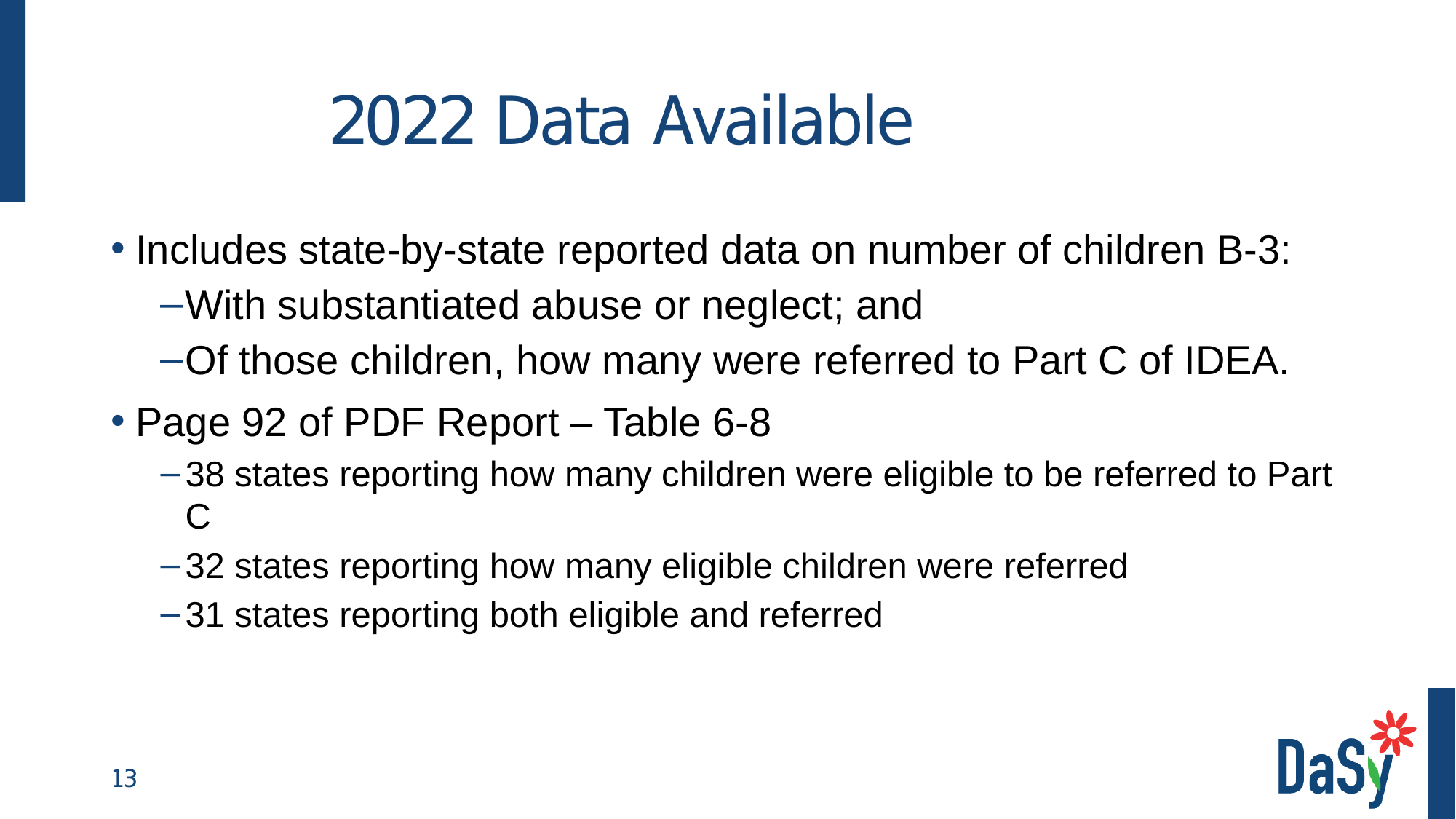

# 2022 Data Available
Includes state-by-state reported data on number of children B-3:
With substantiated abuse or neglect; and
Of those children, how many were referred to Part C of IDEA.
Page 92 of PDF Report – Table 6-8
38 states reporting how many children were eligible to be referred to Part C
32 states reporting how many eligible children were referred
31 states reporting both eligible and referred